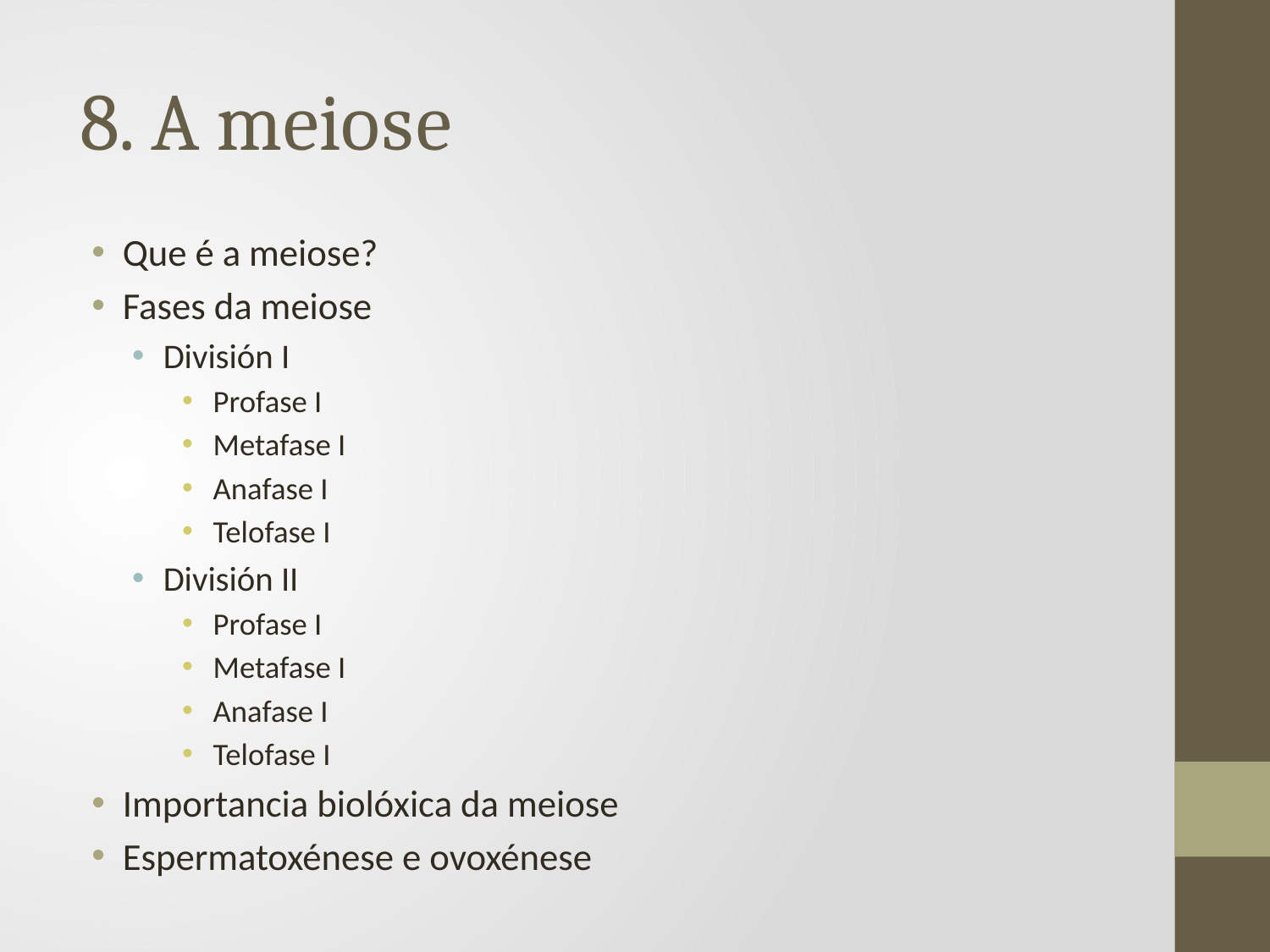

# 8. A meiose
Que é a meiose?
Fases da meiose
División I
Profase I
Metafase I
Anafase I
Telofase I
División II
Profase I
Metafase I
Anafase I
Telofase I
Importancia biolóxica da meiose
Espermatoxénese e ovoxénese